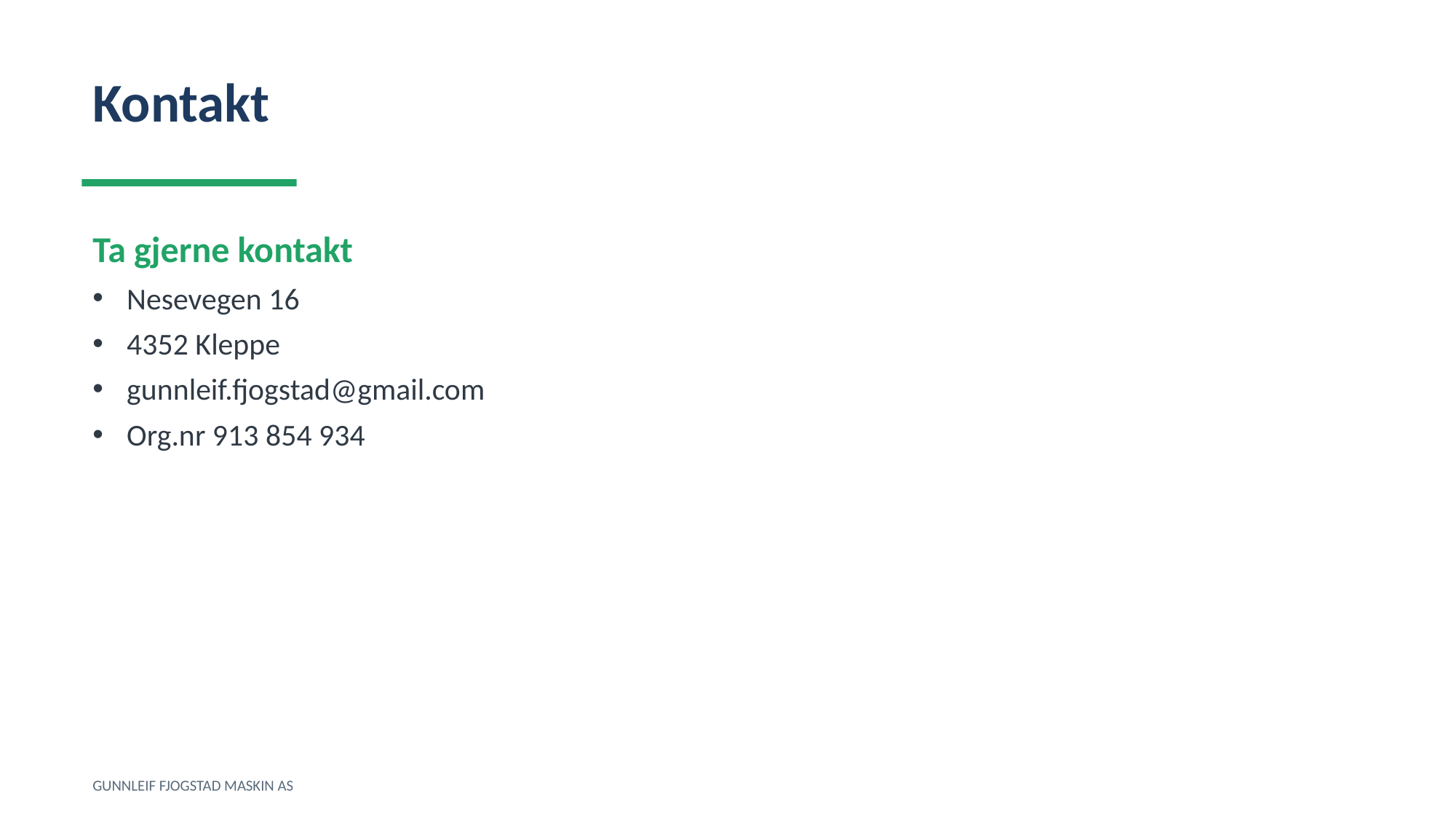

Kontakt

Ta gjerne kontakt
Nesevegen 16
4352 Kleppe
gunnleif.fjogstad@gmail.com
Org.nr 913 854 934
GUNNLEIF FJOGSTAD MASKIN AS